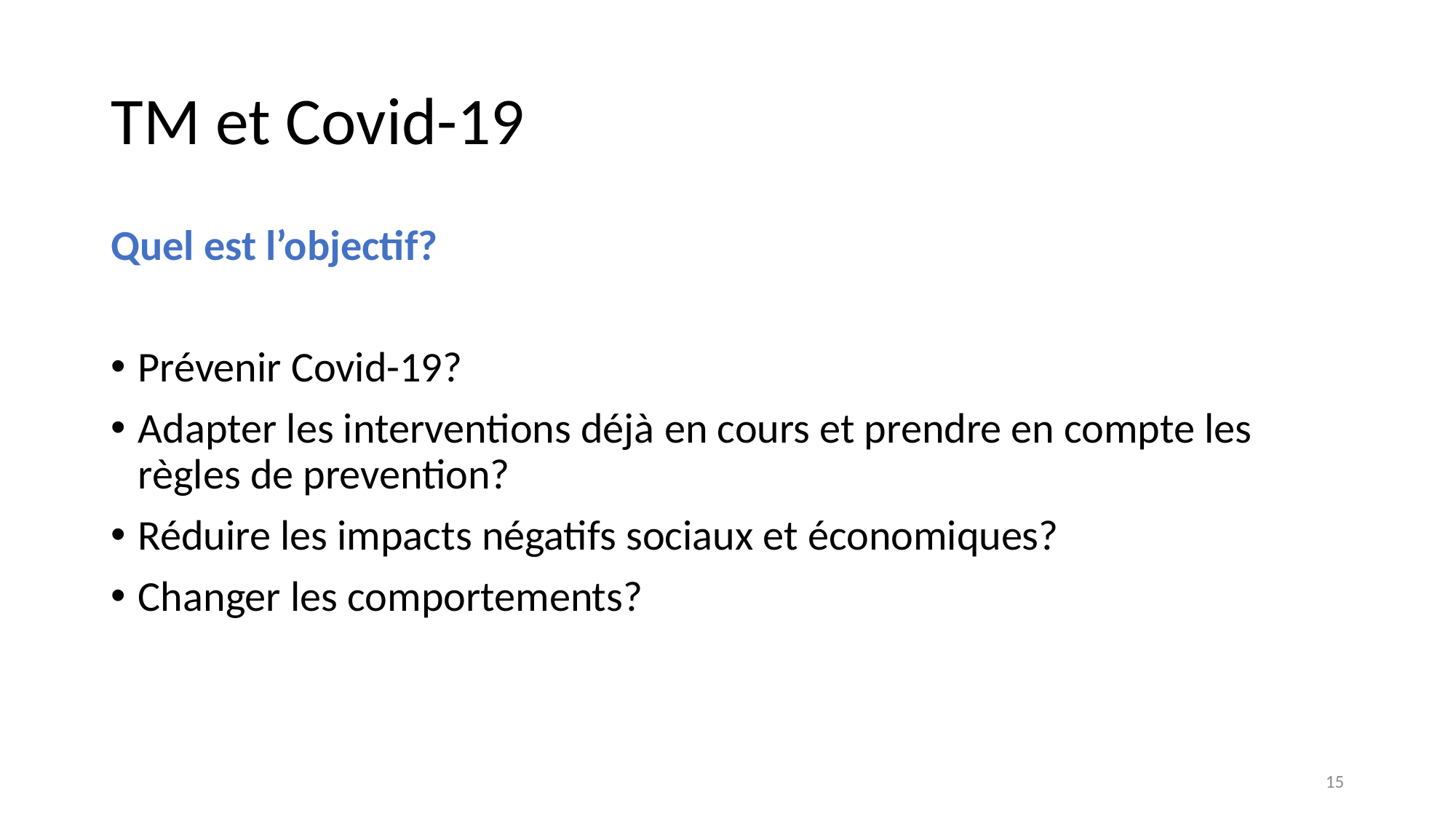

# TM et Covid-19
Quel est l’objectif?

Prévenir Covid-19?
Adapter les interventions déjà en cours et prendre en compte les règles de prevention?
Réduire les impacts négatifs sociaux et économiques?
Changer les comportements?
15